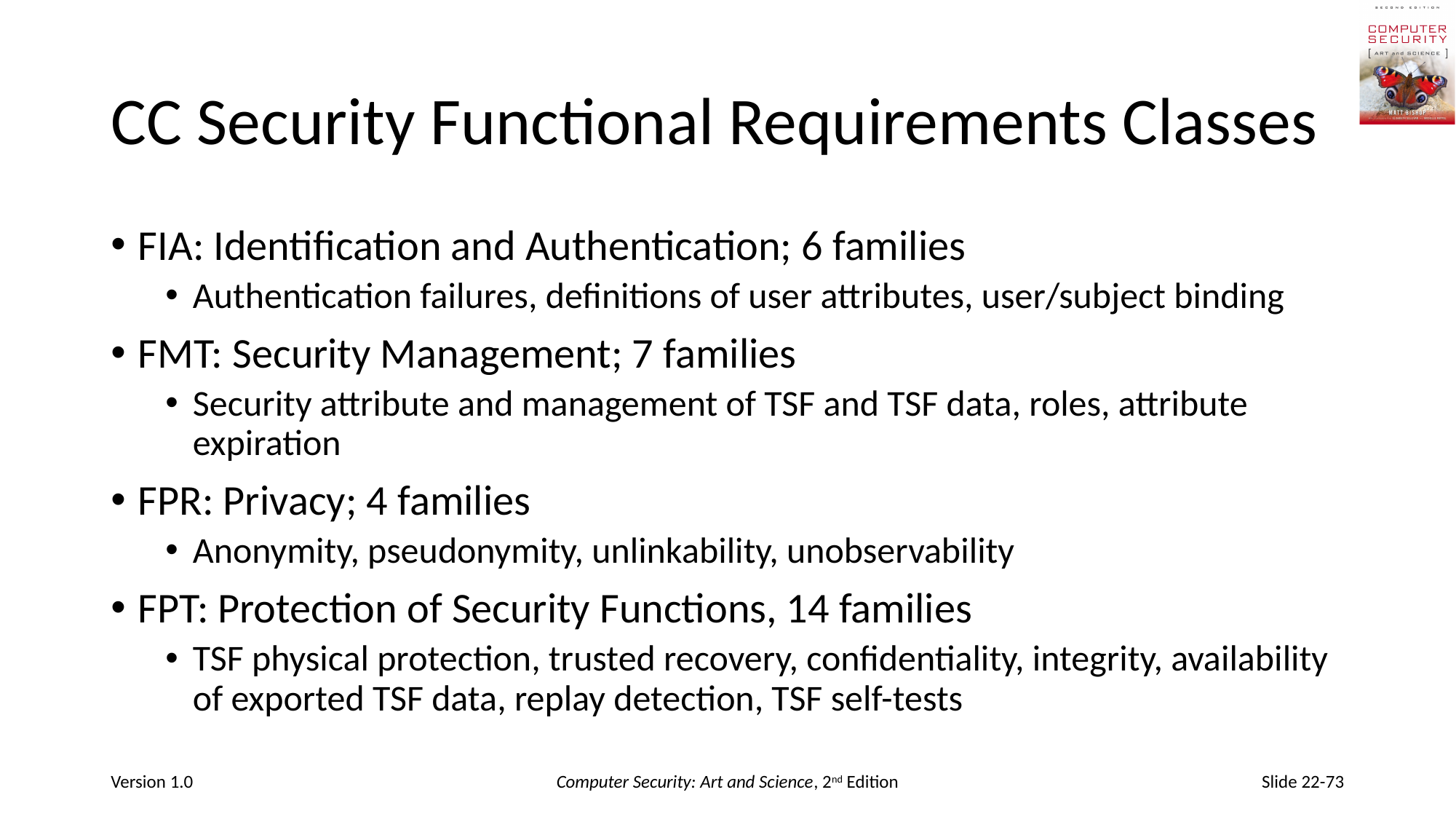

# CC Security Functional Requirements Classes
FIA: Identification and Authentication; 6 families
Authentication failures, definitions of user attributes, user/subject binding
FMT: Security Management; 7 families
Security attribute and management of TSF and TSF data, roles, attribute expiration
FPR: Privacy; 4 families
Anonymity, pseudonymity, unlinkability, unobservability
FPT: Protection of Security Functions, 14 families
TSF physical protection, trusted recovery, confidentiality, integrity, availability  of exported TSF data, replay detection, TSF self-tests
Version 1.0
Computer Security: Art and Science, 2nd Edition
Slide 22-73